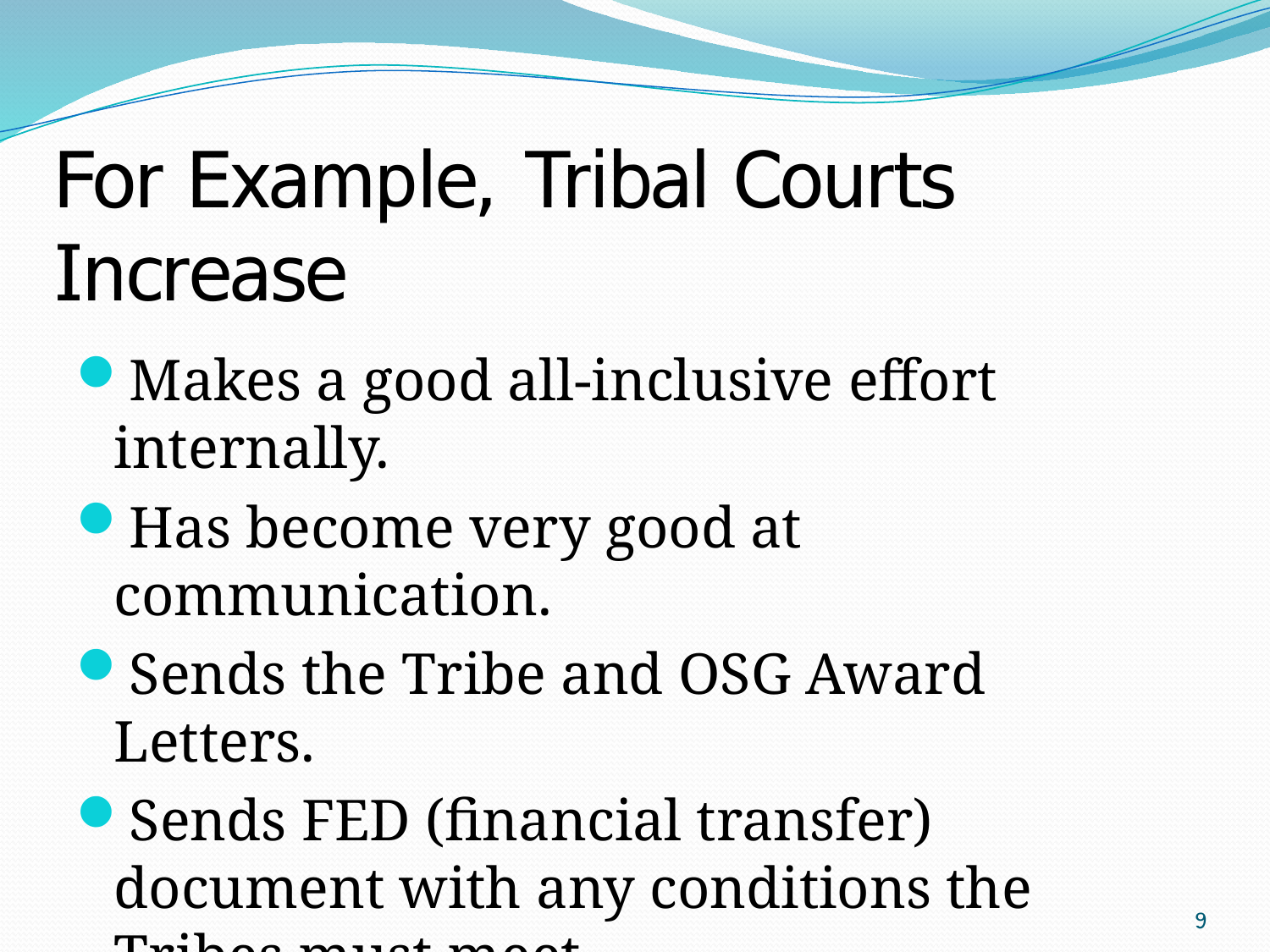

For Example, Tribal Courts Increase
Makes a good all-inclusive effort internally.
Has become very good at communication.
Sends the Tribe and OSG Award Letters.
Sends FED (financial transfer) document with any conditions the Tribes must meet.

9